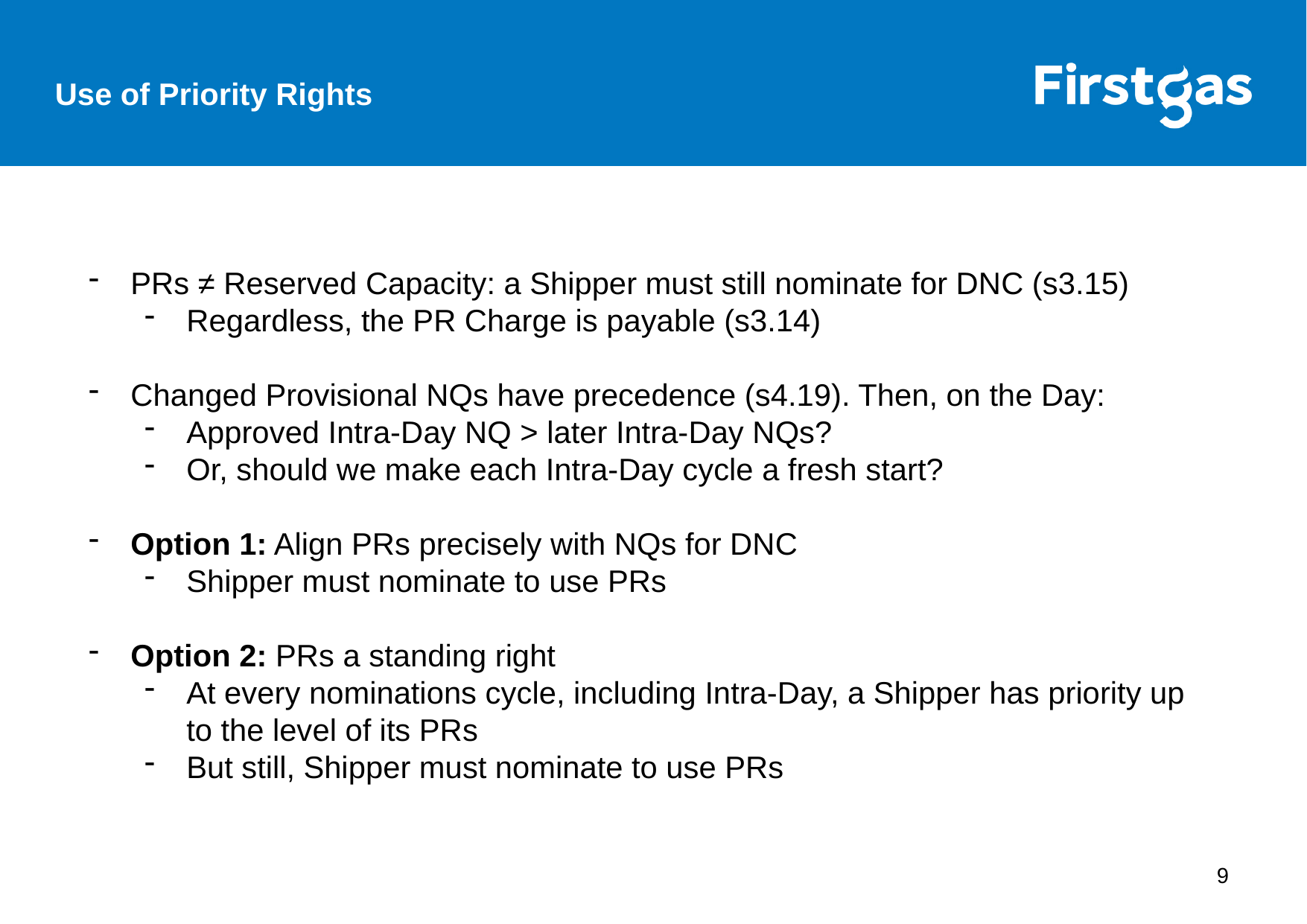

Use of Priority Rights

PRs ≠ Reserved Capacity: a Shipper must still nominate for DNC (s3.15)
Regardless, the PR Charge is payable (s3.14)

Changed Provisional NQs have precedence (s4.19). Then, on the Day:
Approved Intra-Day NQ > later Intra-Day NQs?
Or, should we make each Intra-Day cycle a fresh start?

Option 1: Align PRs precisely with NQs for DNC
Shipper must nominate to use PRs

Option 2: PRs a standing right
At every nominations cycle, including Intra-Day, a Shipper has priority up to the level of its PRs
But still, Shipper must nominate to use PRs
9